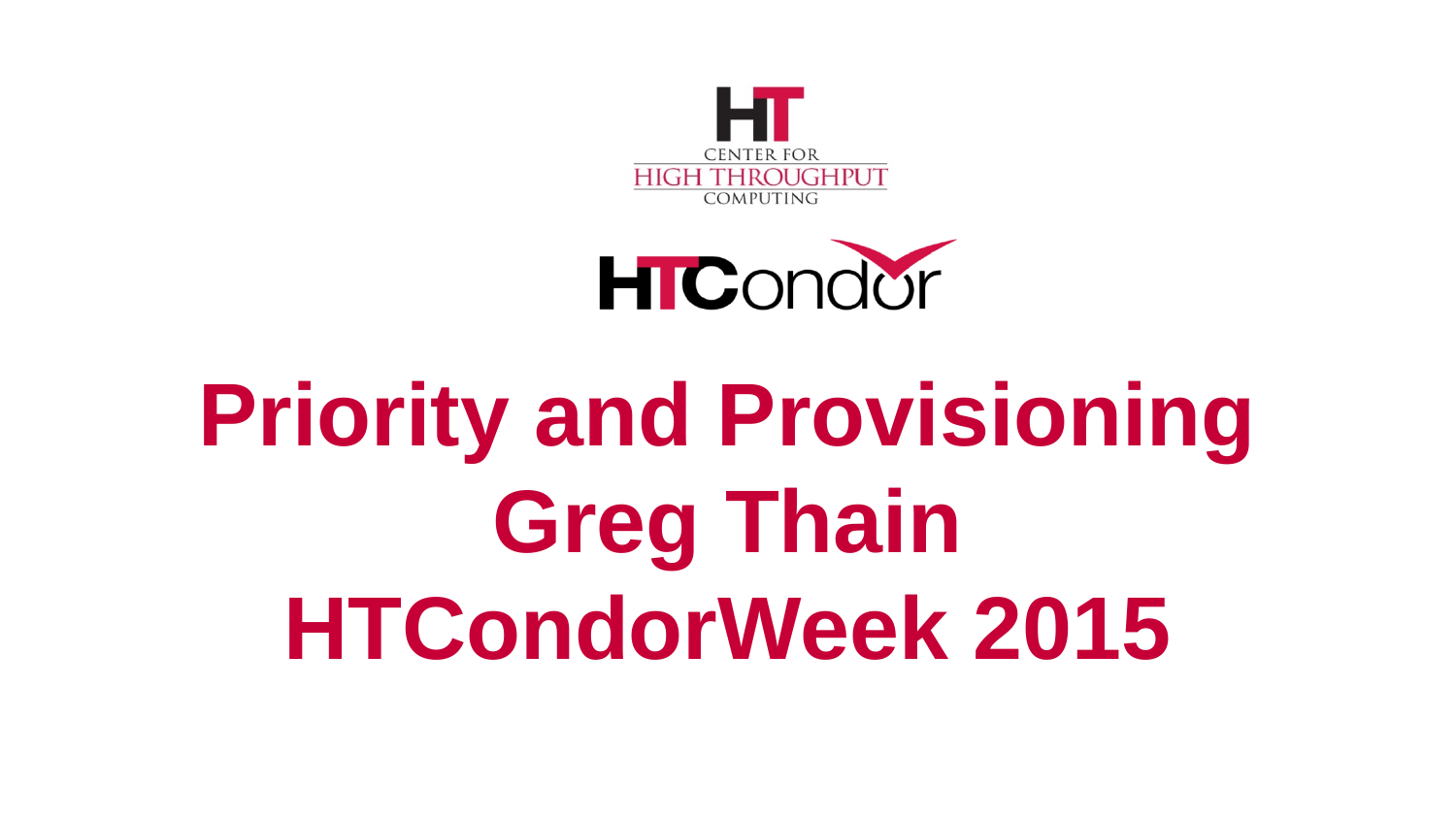

# Priority and Provisioning Greg Thain HTCondorWeek 2015